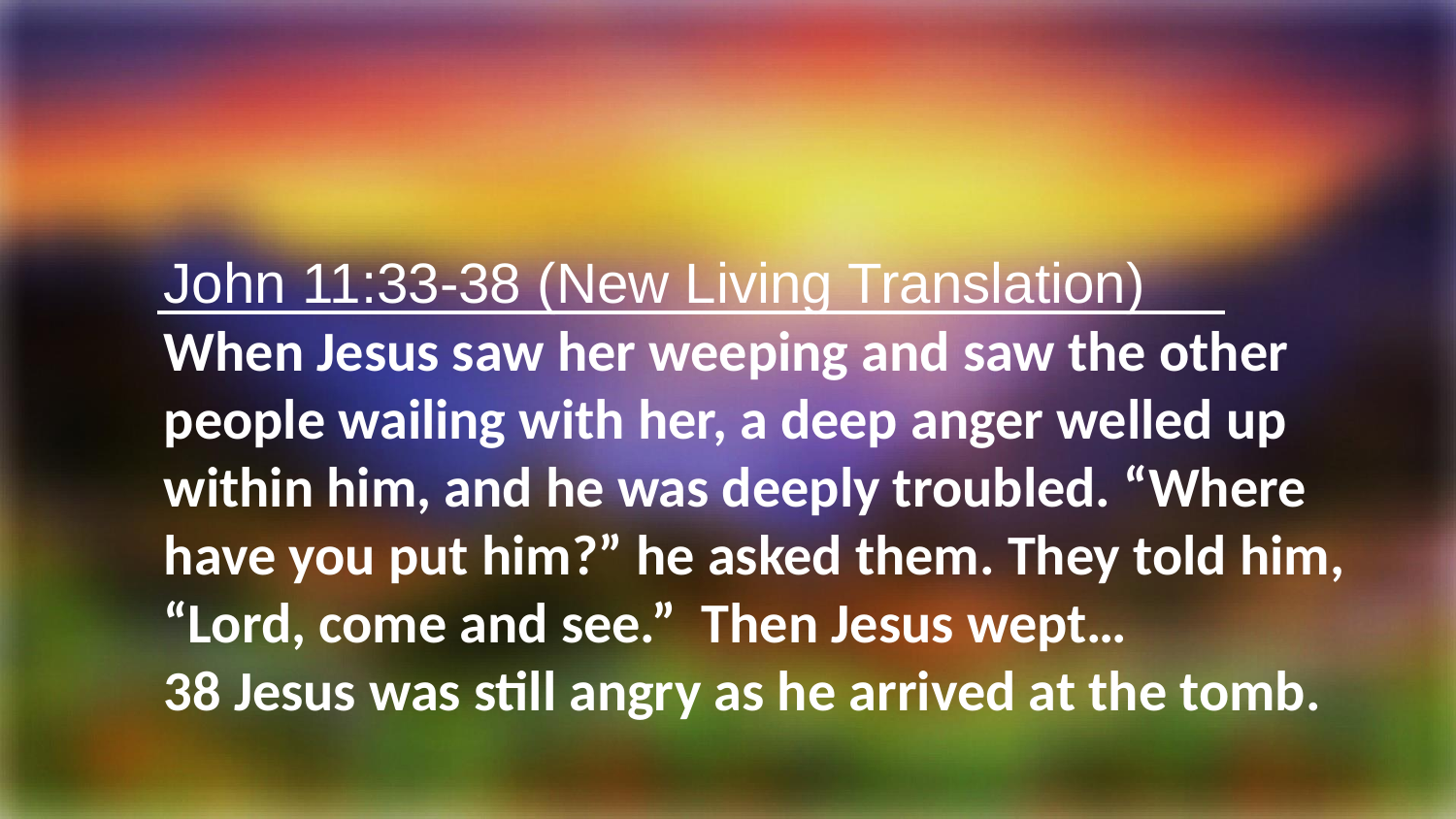

John 11:33-38 (New Living Translation)
When Jesus saw her weeping and saw the other people wailing with her, a deep anger welled up within him, and he was deeply troubled. “Where have you put him?” he asked them. They told him, “Lord, come and see.”  Then Jesus wept…
38 Jesus was still angry as he arrived at the tomb.